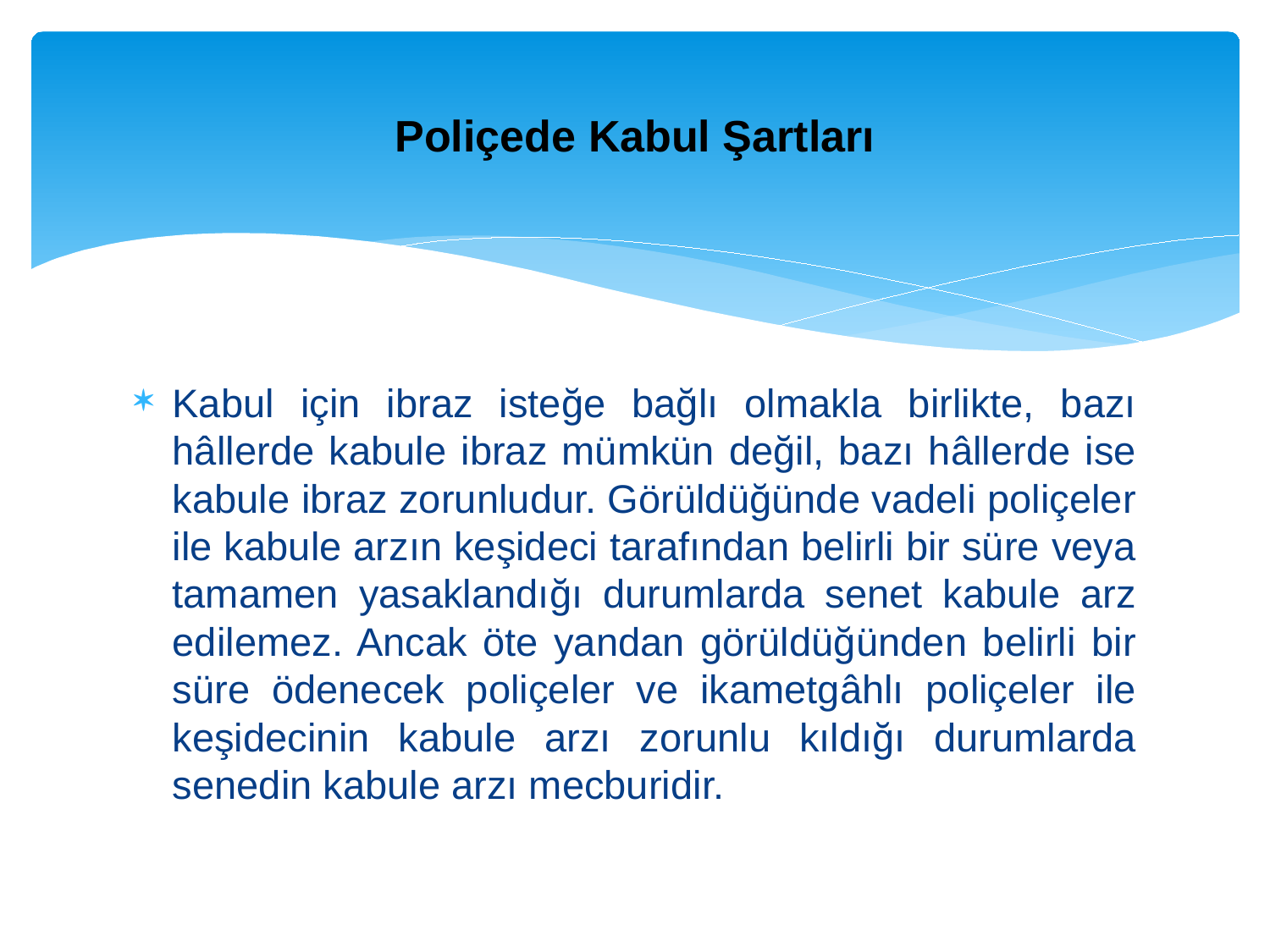

# Poliçede Kabul Şartları
Kabul için ibraz isteğe bağlı olmakla birlikte, bazı hâllerde kabule ibraz mümkün değil, bazı hâllerde ise kabule ibraz zorunludur. Görüldüğünde vadeli poliçeler ile kabule arzın keşideci tarafından belirli bir süre veya tamamen yasaklandığı durumlarda senet kabule arz edilemez. Ancak öte yandan görüldüğünden belirli bir süre ödenecek poliçeler ve ikametgâhlı poliçeler ile keşidecinin kabule arzı zorunlu kıldığı durumlarda senedin kabule arzı mecburidir.